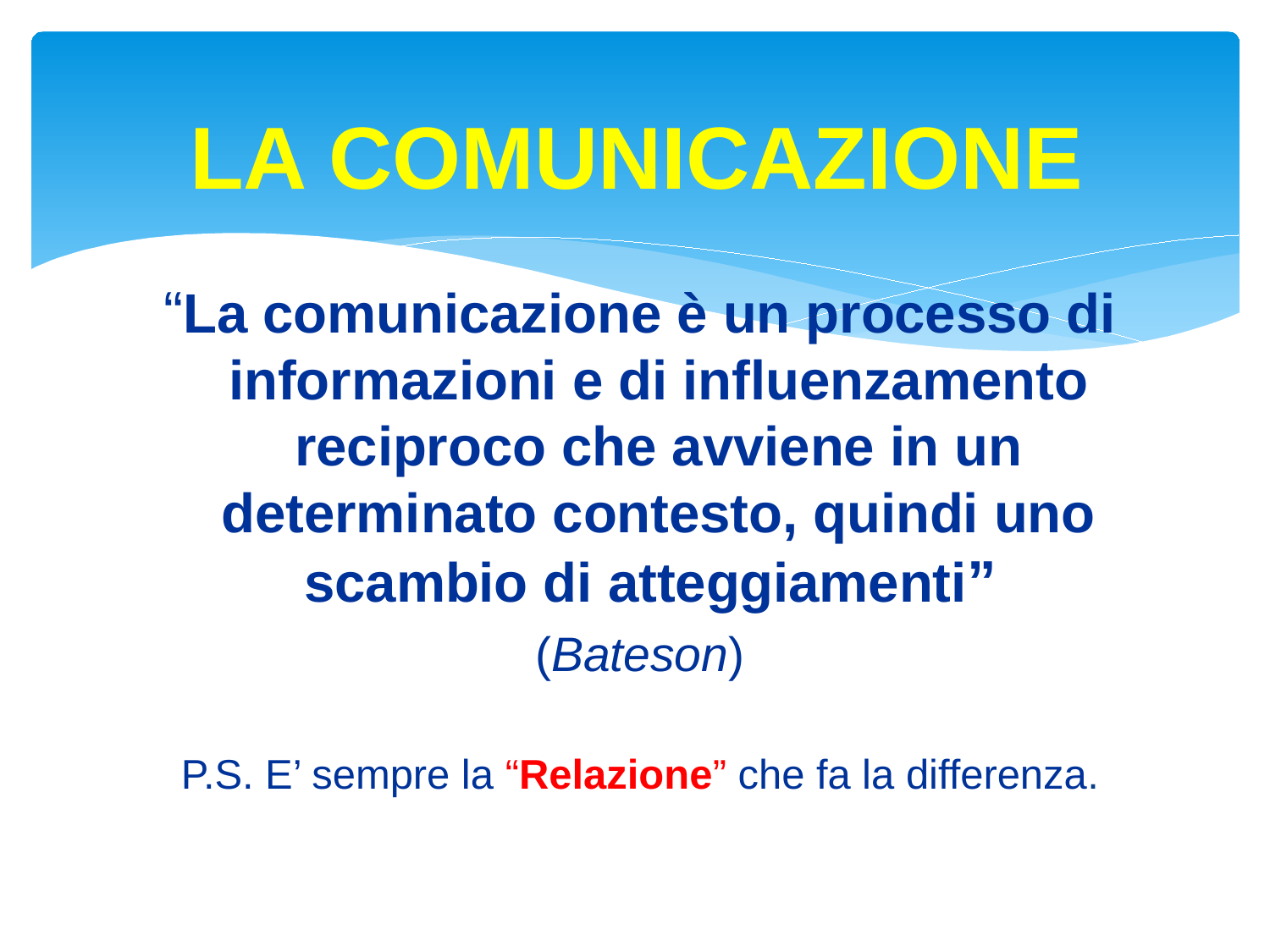

# LA COMUNICAZIONE
“La comunicazione è un processo di informazioni e di influenzamento reciproco che avviene in un determinato contesto, quindi uno scambio di atteggiamenti”
(Bateson)

P.S. E’ sempre la “Relazione” che fa la differenza.